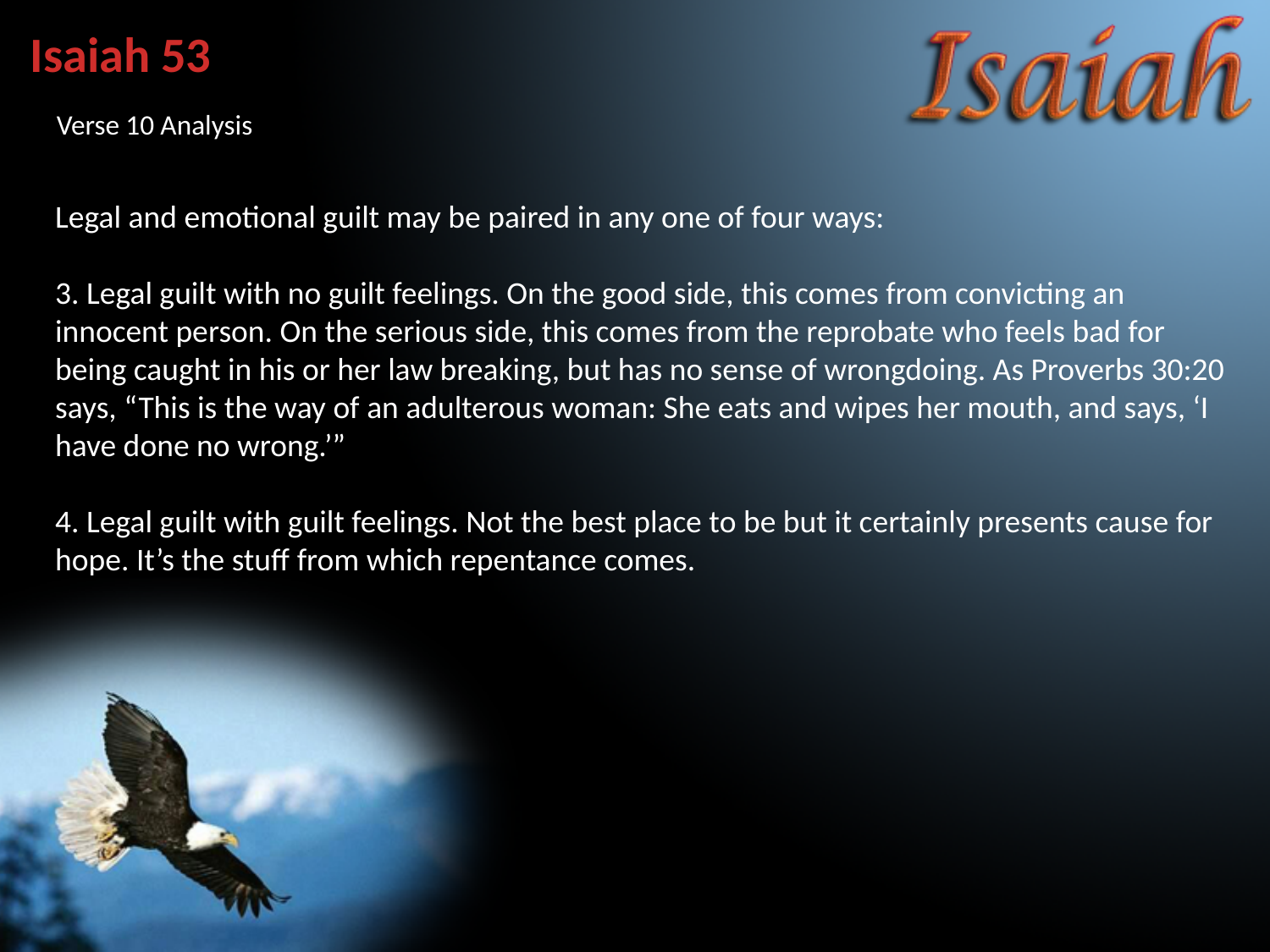

Isaiah 53
Verse 10 Analysis
Legal and emotional guilt may be paired in any one of four ways:

3. Legal guilt with no guilt feelings. On the good side, this comes from convicting an innocent person. On the serious side, this comes from the reprobate who feels bad for being caught in his or her law breaking, but has no sense of wrongdoing. As Proverbs 30:20 says, “This is the way of an adulterous woman: She eats and wipes her mouth, and says, ‘I have done no wrong.’”

4. Legal guilt with guilt feelings. Not the best place to be but it certainly presents cause for hope. It’s the stuff from which repentance comes.